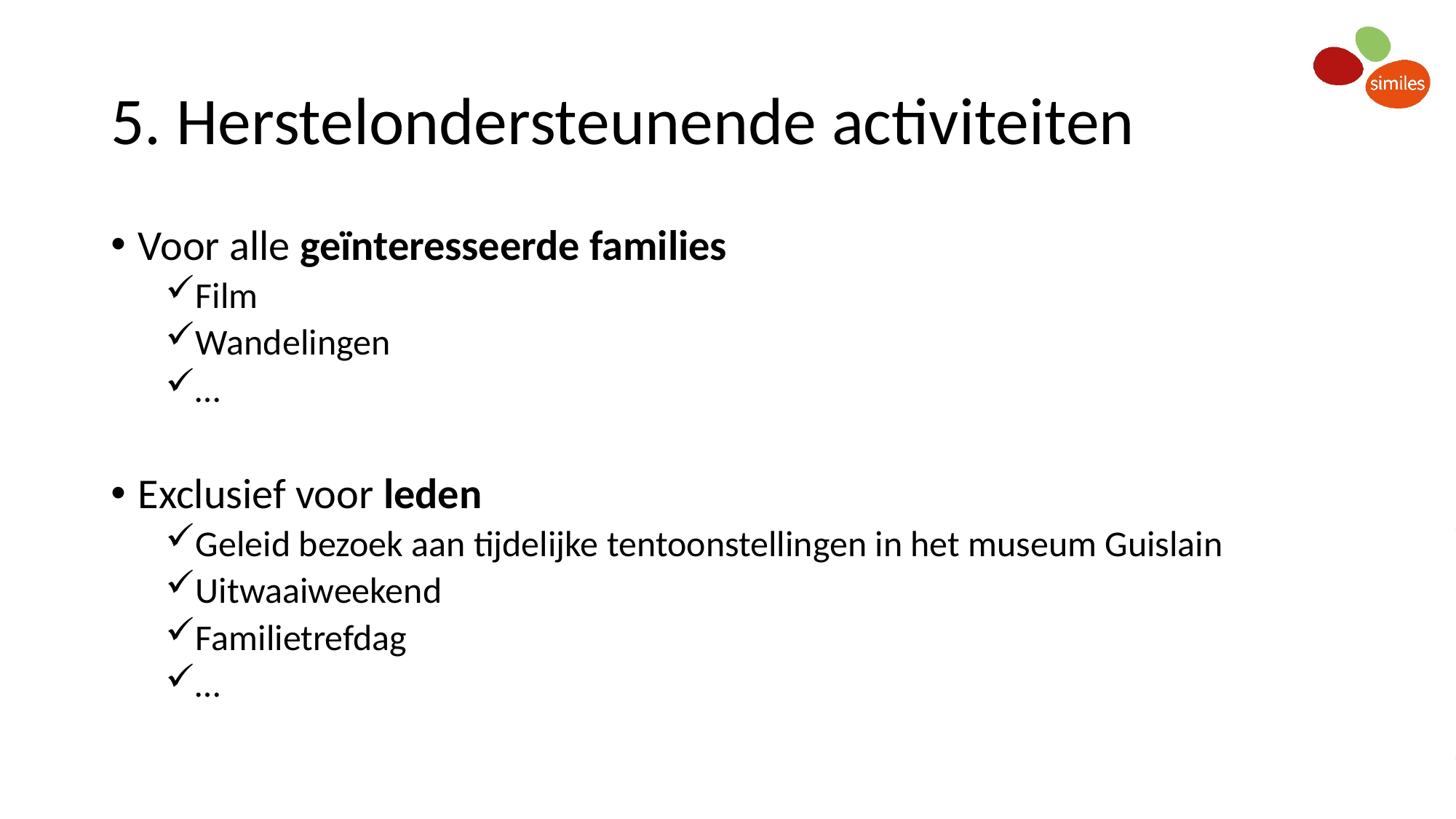

# 5. Herstelondersteunende activiteiten
Voor alle geïnteresseerde families
Film
Wandelingen
…

Exclusief voor leden
Geleid bezoek aan tijdelijke tentoonstellingen in het museum Guislain
Uitwaaiweekend
Familietrefdag
…